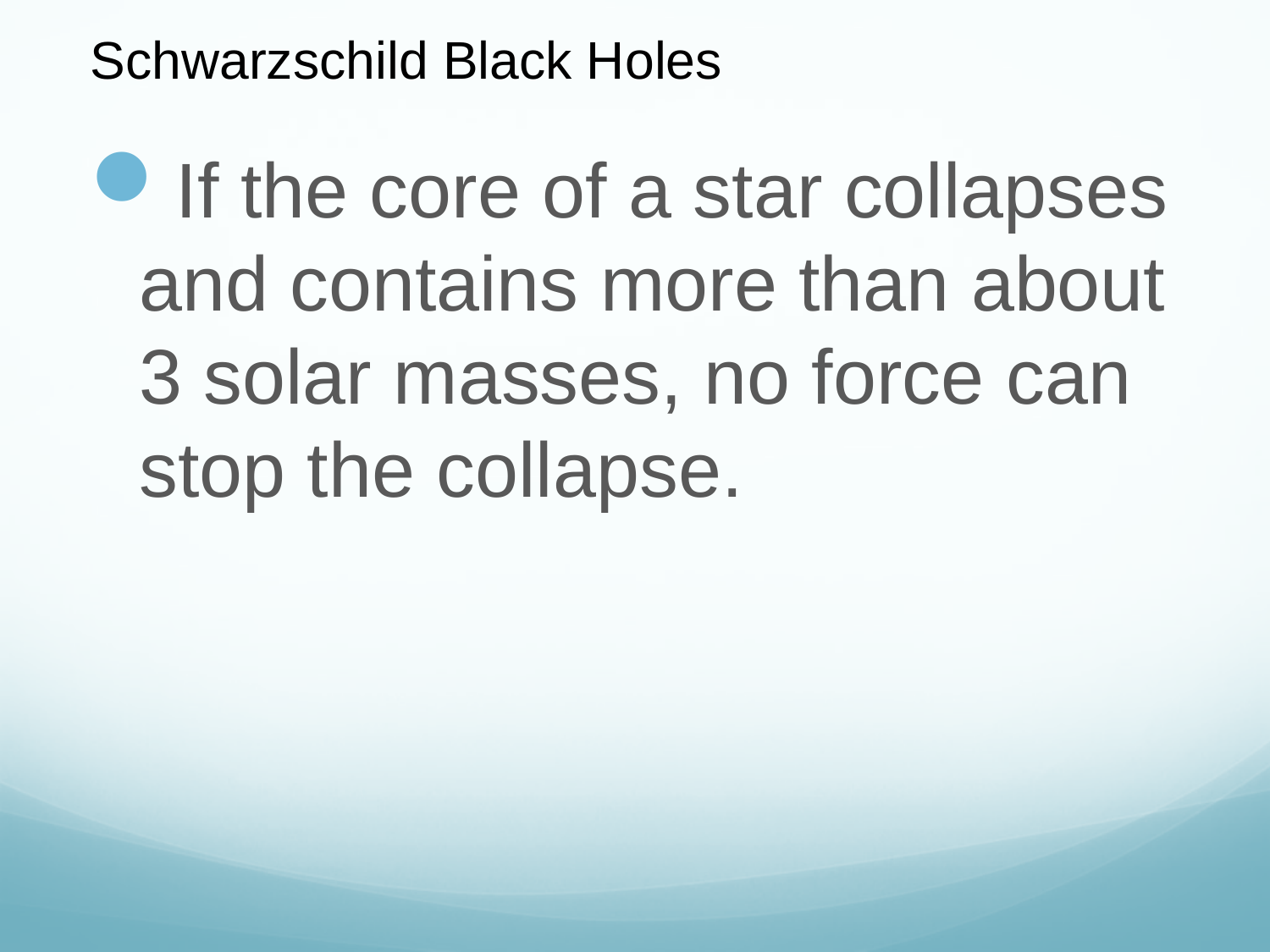

Schwarzschild Black Holes
If the core of a star collapses and contains more than about 3 solar masses, no force can stop the collapse.